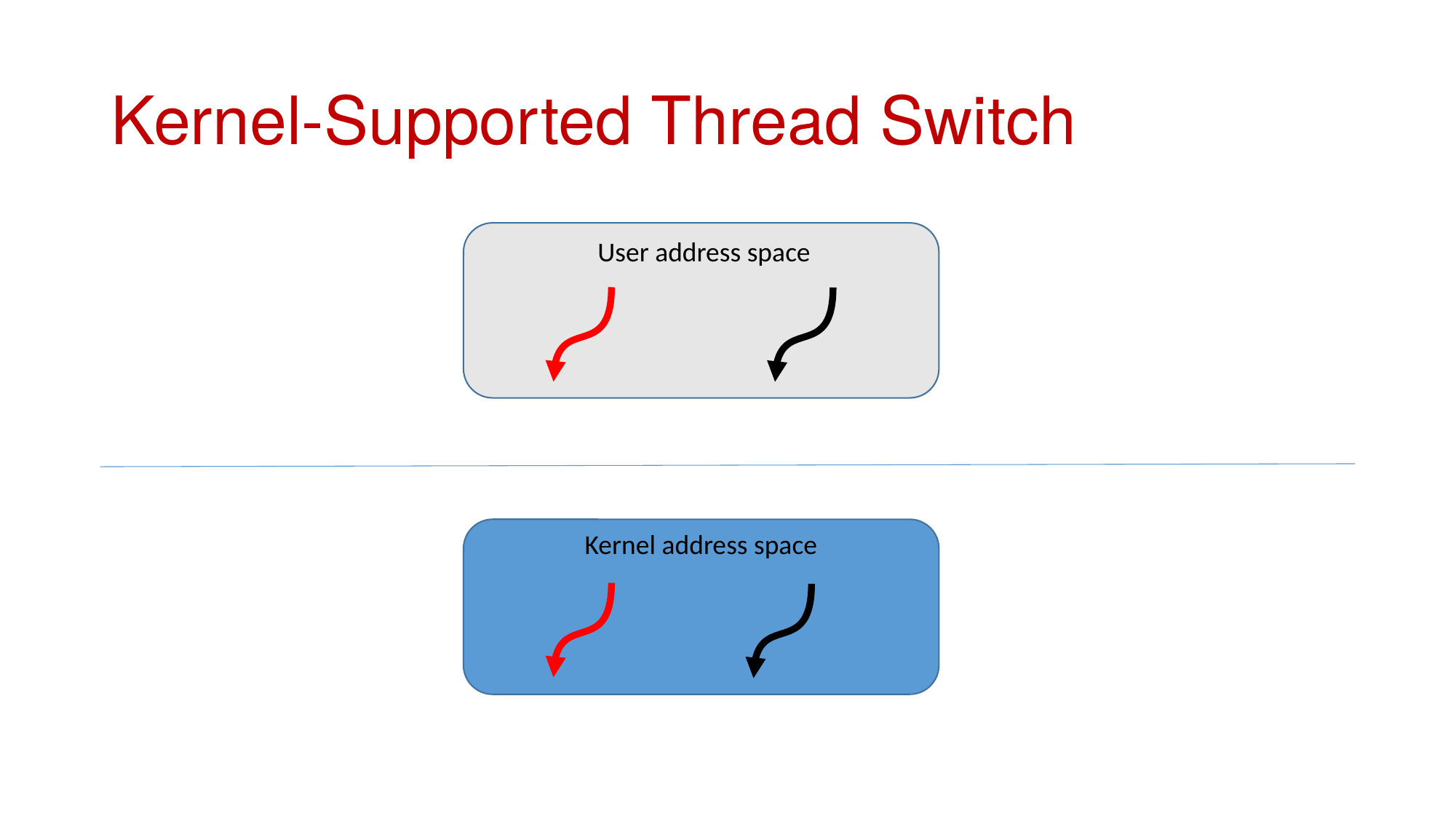

# Kernel-Supported Thread Switch

User address space

Kernel address space